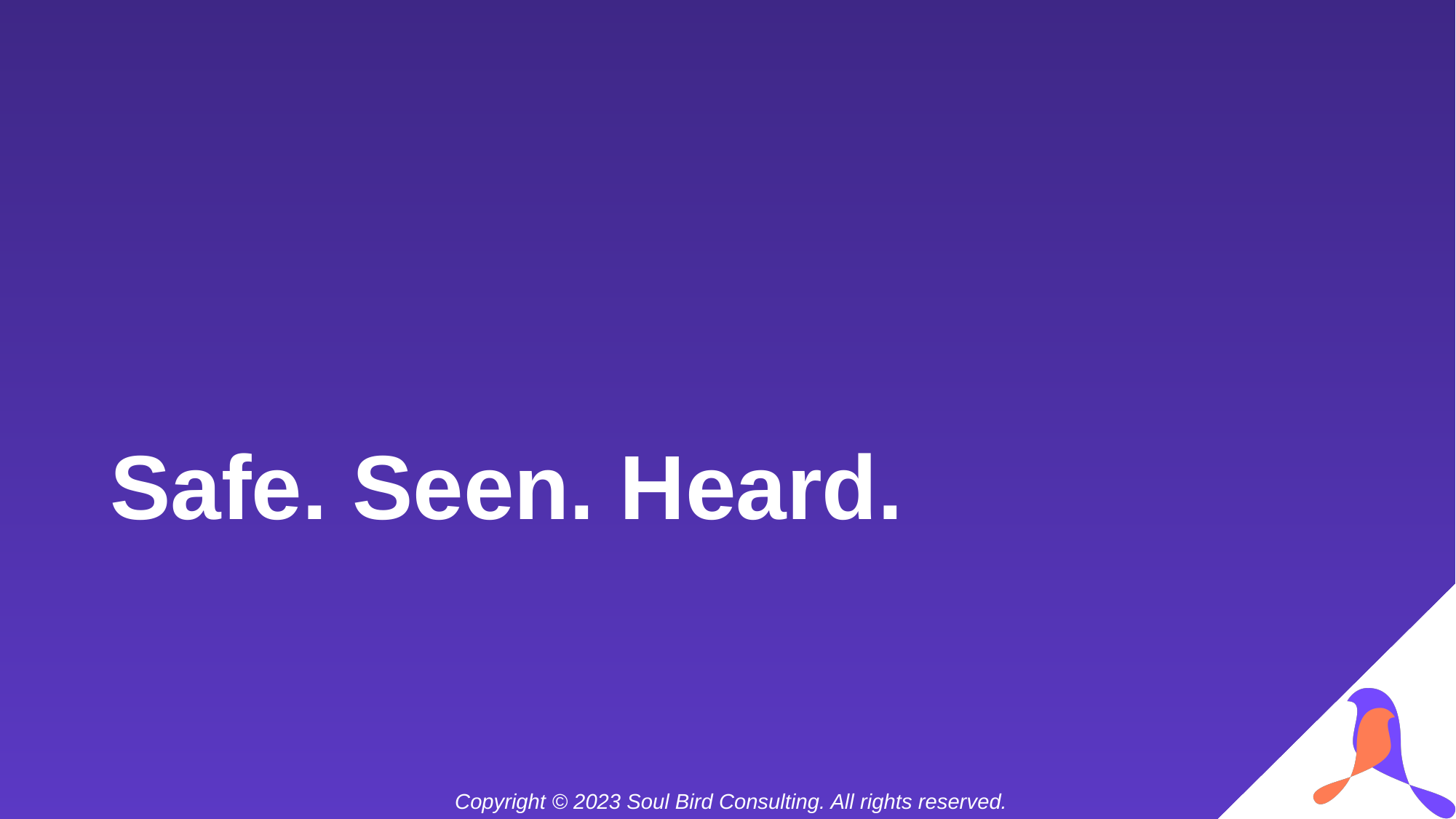

# Safe. Seen. Heard.
Copyright © 2023 Soul Bird Consulting. All rights reserved.